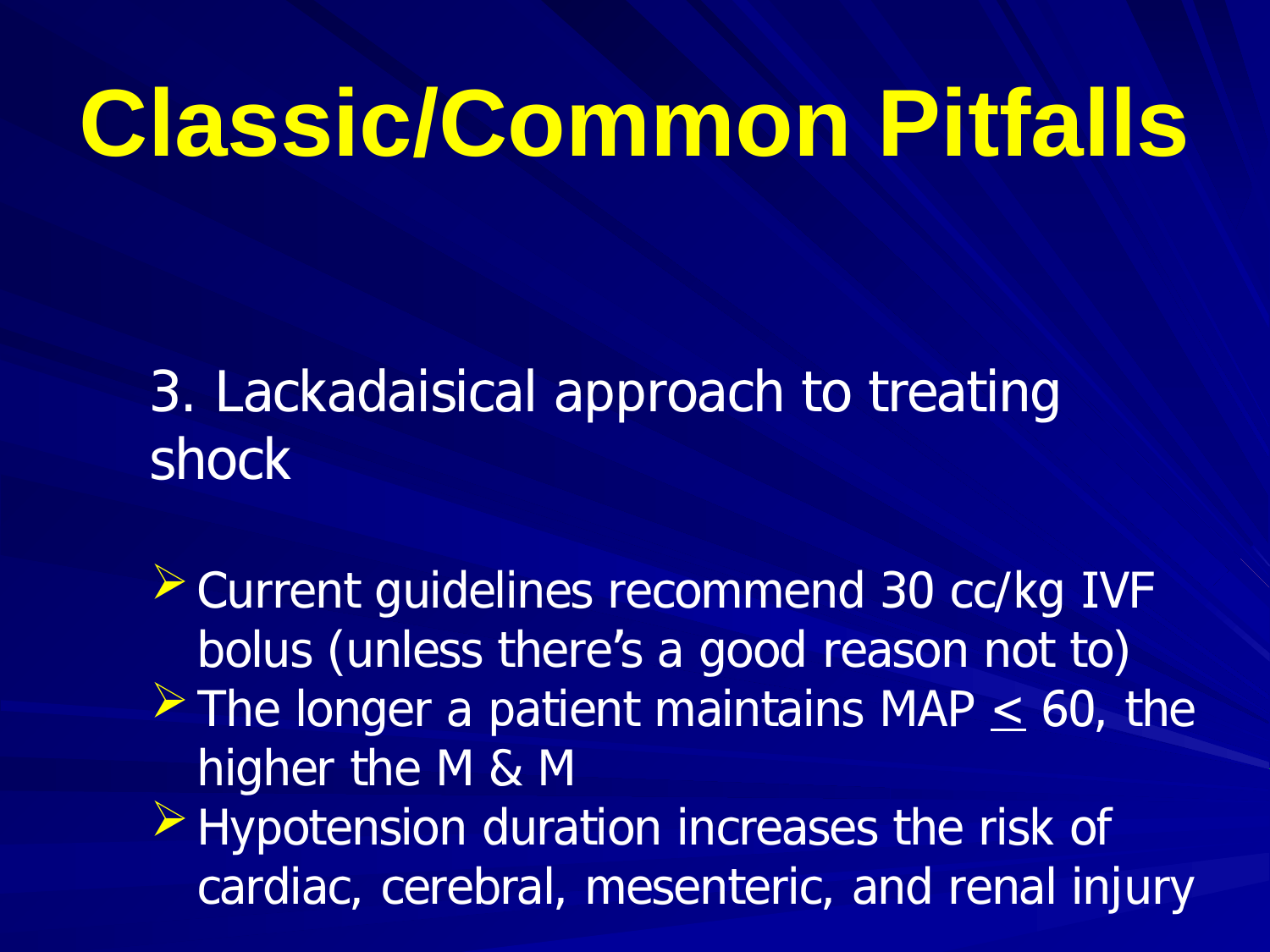

# Classic/Common Pitfalls
3. Lackadaisical approach to treating shock

Current guidelines recommend 30 cc/kg IVF bolus (unless there’s a good reason not to)
The longer a patient maintains MAP < 60, the higher the M & M
Hypotension duration increases the risk of cardiac, cerebral, mesenteric, and renal injury